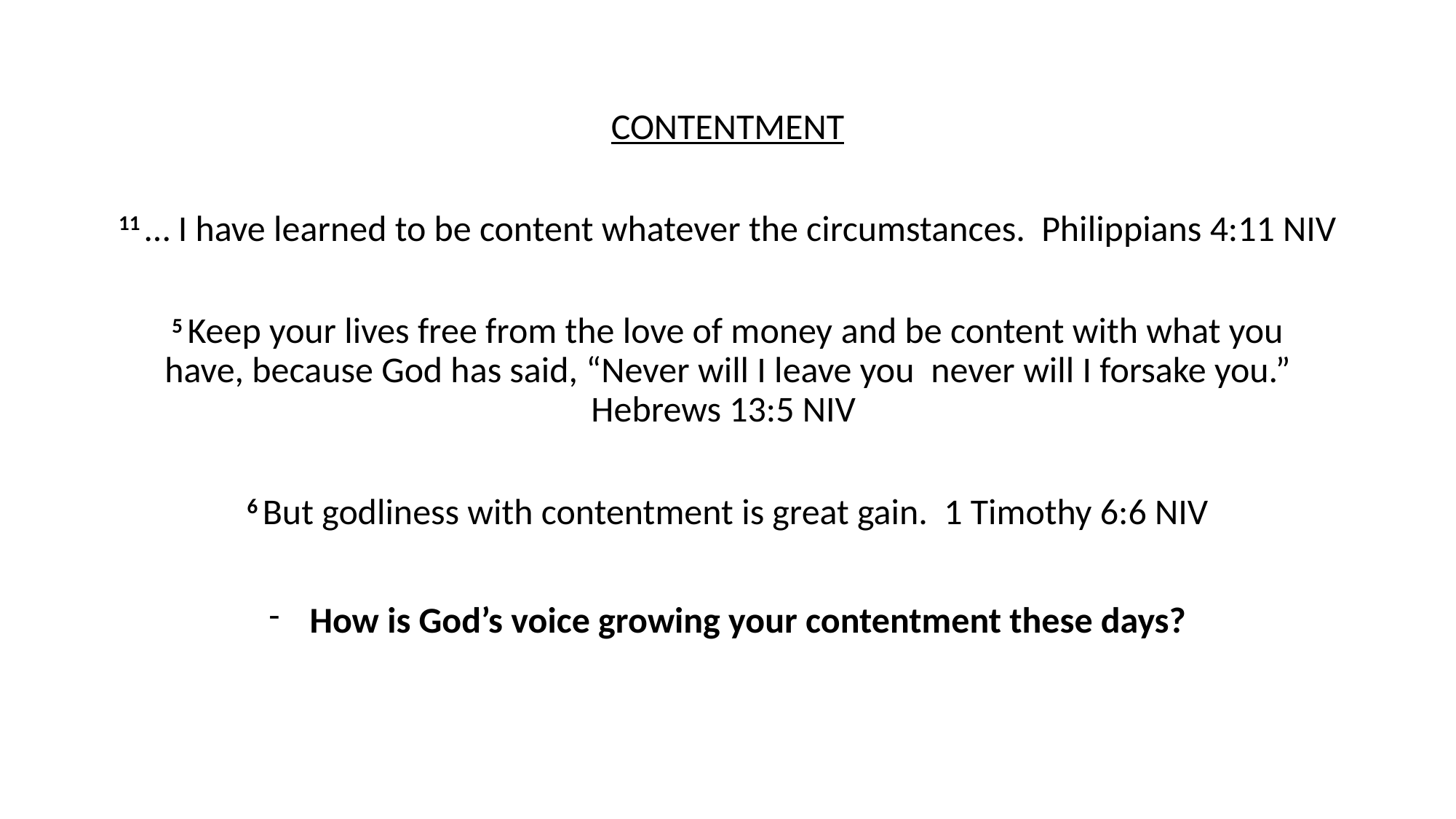

CONTENTMENT

11 … I have learned to be content whatever the circumstances.  Philippians 4:11 NIV

5 Keep your lives free from the love of money and be content with what you have, because God has said, “Never will I leave you  never will I forsake you.” Hebrews 13:5 NIV

6 But godliness with contentment is great gain.  1 Timothy 6:6 NIV

How is God’s voice growing your contentment these days?